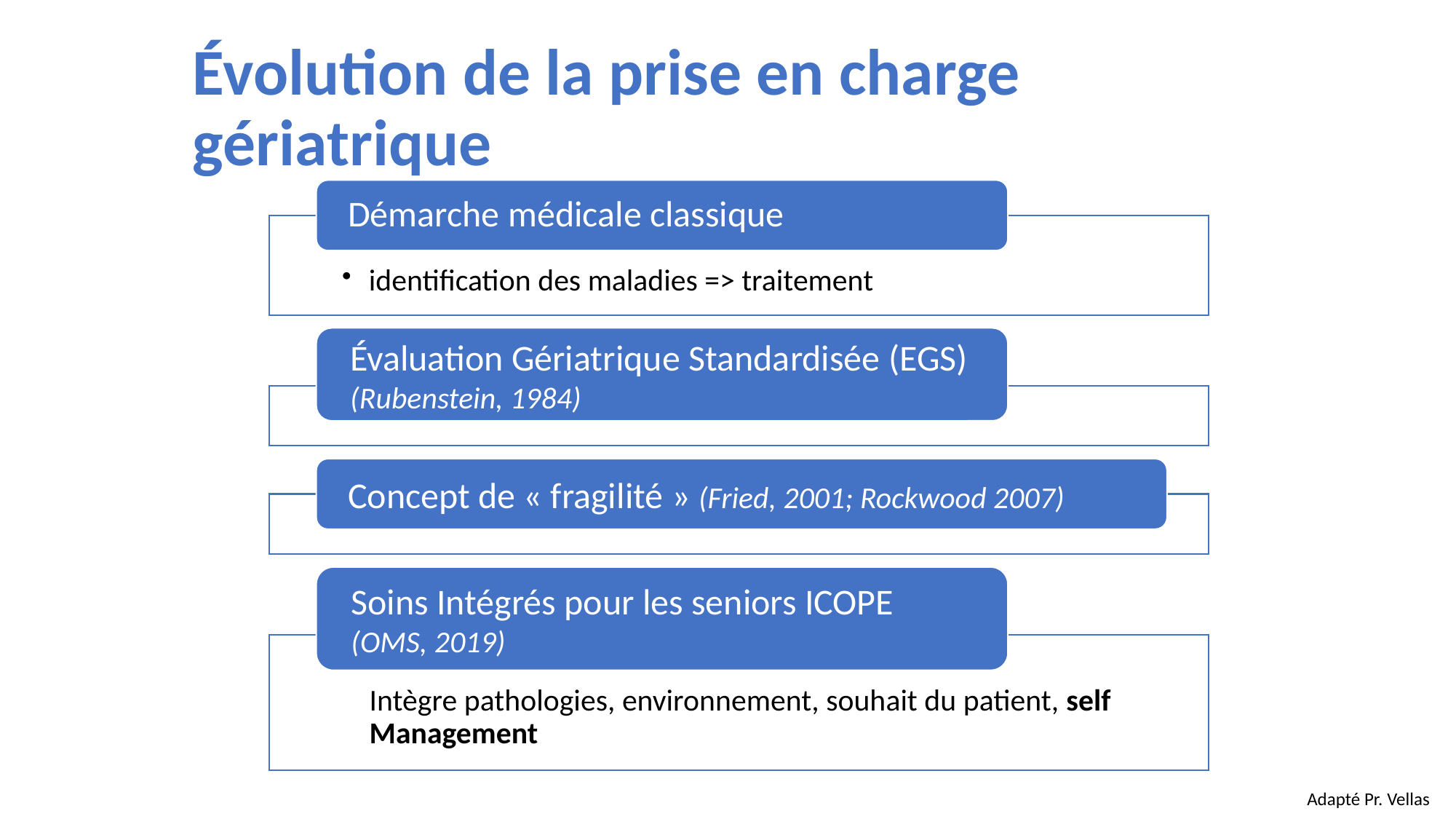

# Évolution de la prise en charge gériatrique
 identification des maladies => traitement
Démarche médicale classique

Évaluation Gériatrique Standardisée (EGS) (Rubenstein, 1984)

Concept de « fragilité » (Fried, 2001; Rockwood 2007)
Intègre pathologies, environnement, souhait du patient, self Management
Soins Intégrés pour les seniors ICOPE (OMS, 2019)
Adapté Pr. Vellas